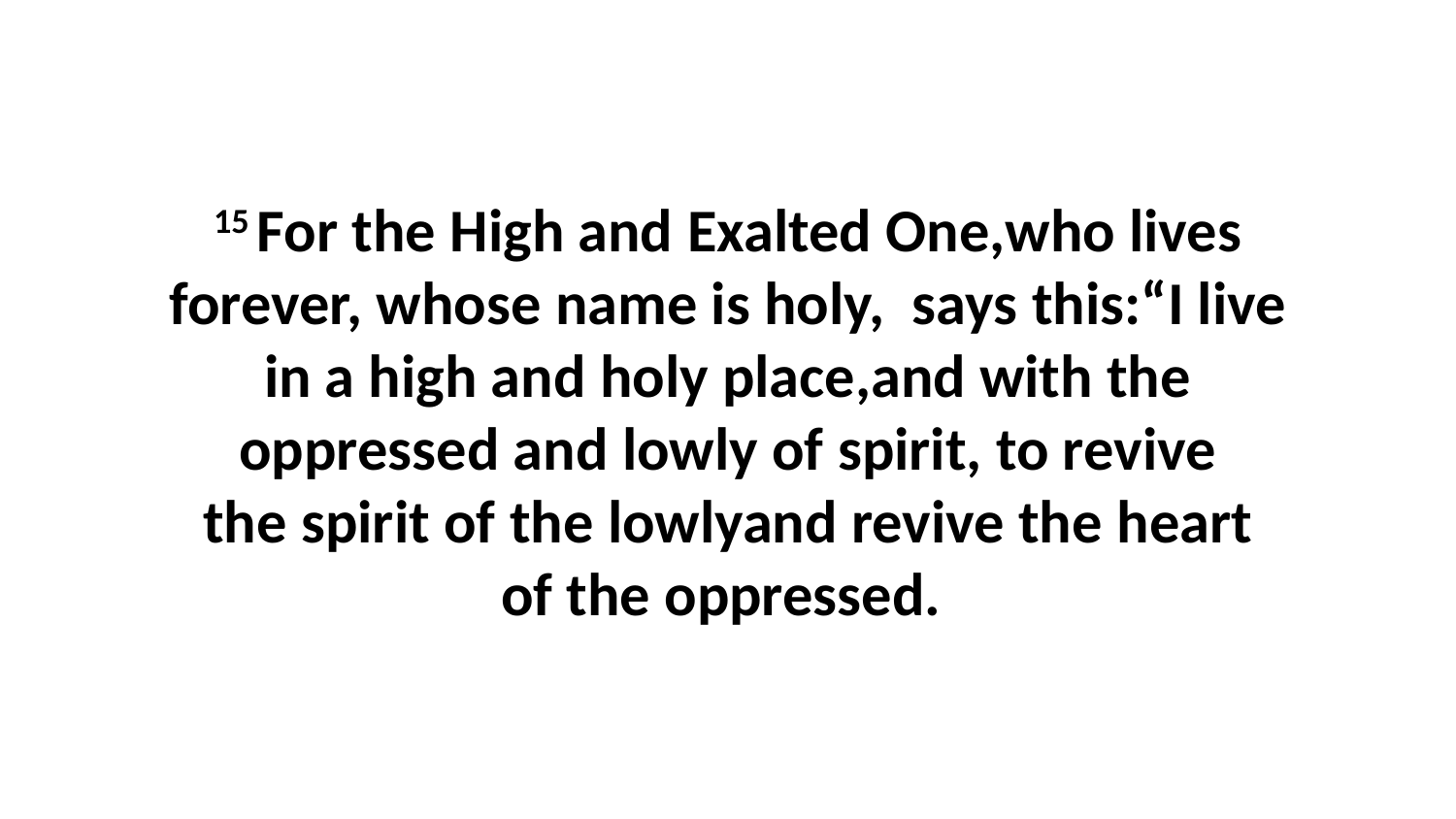

15 For the High and Exalted One,who lives forever, whose name is holy,  says this:“I live in a high and holy place,and with the oppressed and lowly of spirit, to revive the spirit of the lowlyand revive the heart of the oppressed.